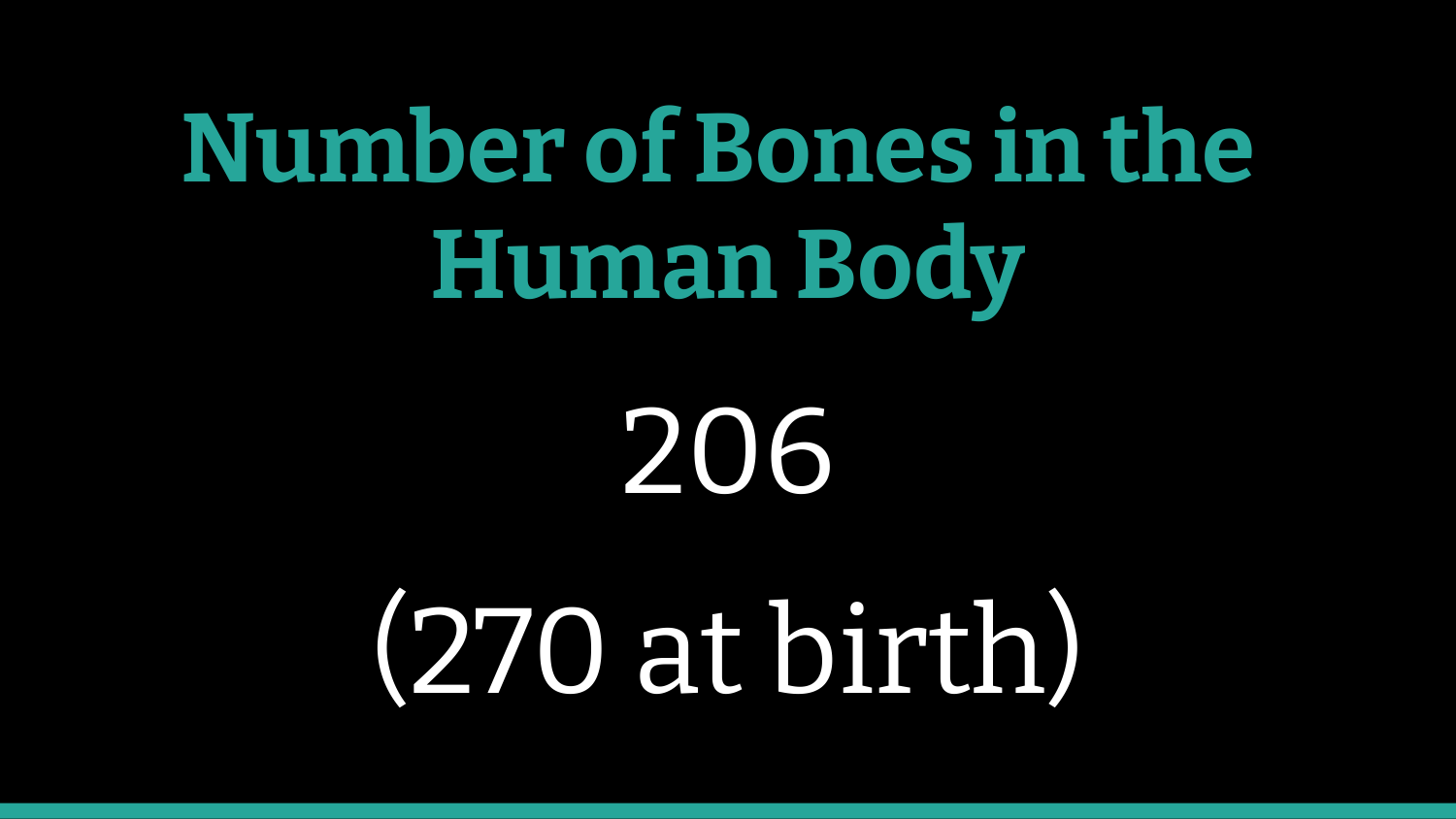

# Number of Bones in the
Human Body
206
(270 at birth)